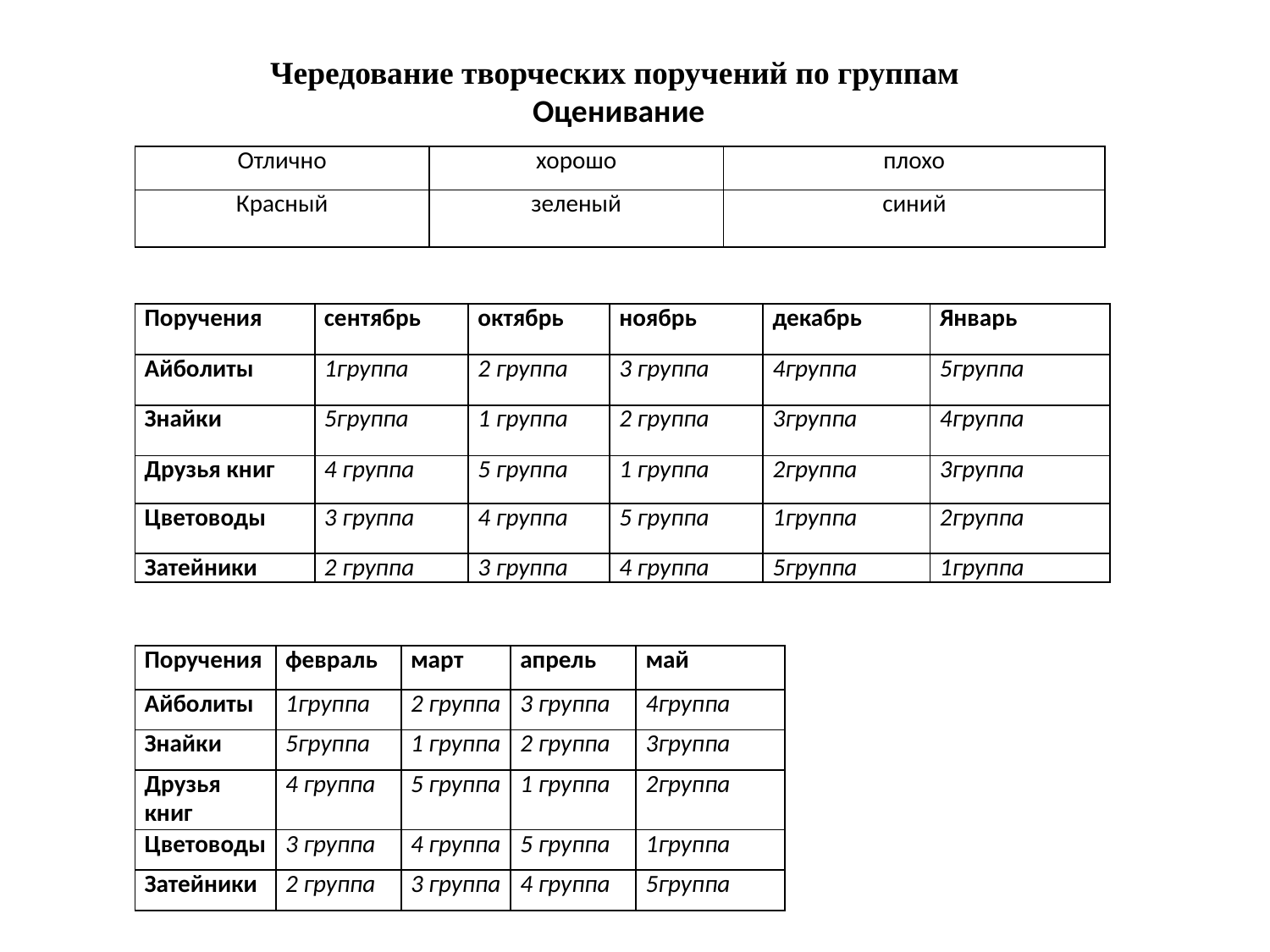

Чередование творческих поручений по группам
Оценивание
| Отлично | хорошо | плохо |
| --- | --- | --- |
| Красный | зеленый | синий |
| Поручения | сентябрь | октябрь | ноябрь | декабрь | Январь |
| --- | --- | --- | --- | --- | --- |
| Айболиты | 1группа | 2 группа | 3 группа | 4группа | 5группа |
| Знайки | 5группа | 1 группа | 2 группа | 3группа | 4группа |
| Друзья книг | 4 группа | 5 группа | 1 группа | 2группа | 3группа |
| Цветоводы | 3 группа | 4 группа | 5 группа | 1группа | 2группа |
| Затейники | 2 группа | 3 группа | 4 группа | 5группа | 1группа |
| Поручения | февраль | март | апрель | май |
| --- | --- | --- | --- | --- |
| Айболиты | 1группа | 2 группа | 3 группа | 4группа |
| Знайки | 5группа | 1 группа | 2 группа | 3группа |
| Друзья книг | 4 группа | 5 группа | 1 группа | 2группа |
| Цветоводы | 3 группа | 4 группа | 5 группа | 1группа |
| Затейники | 2 группа | 3 группа | 4 группа | 5группа |